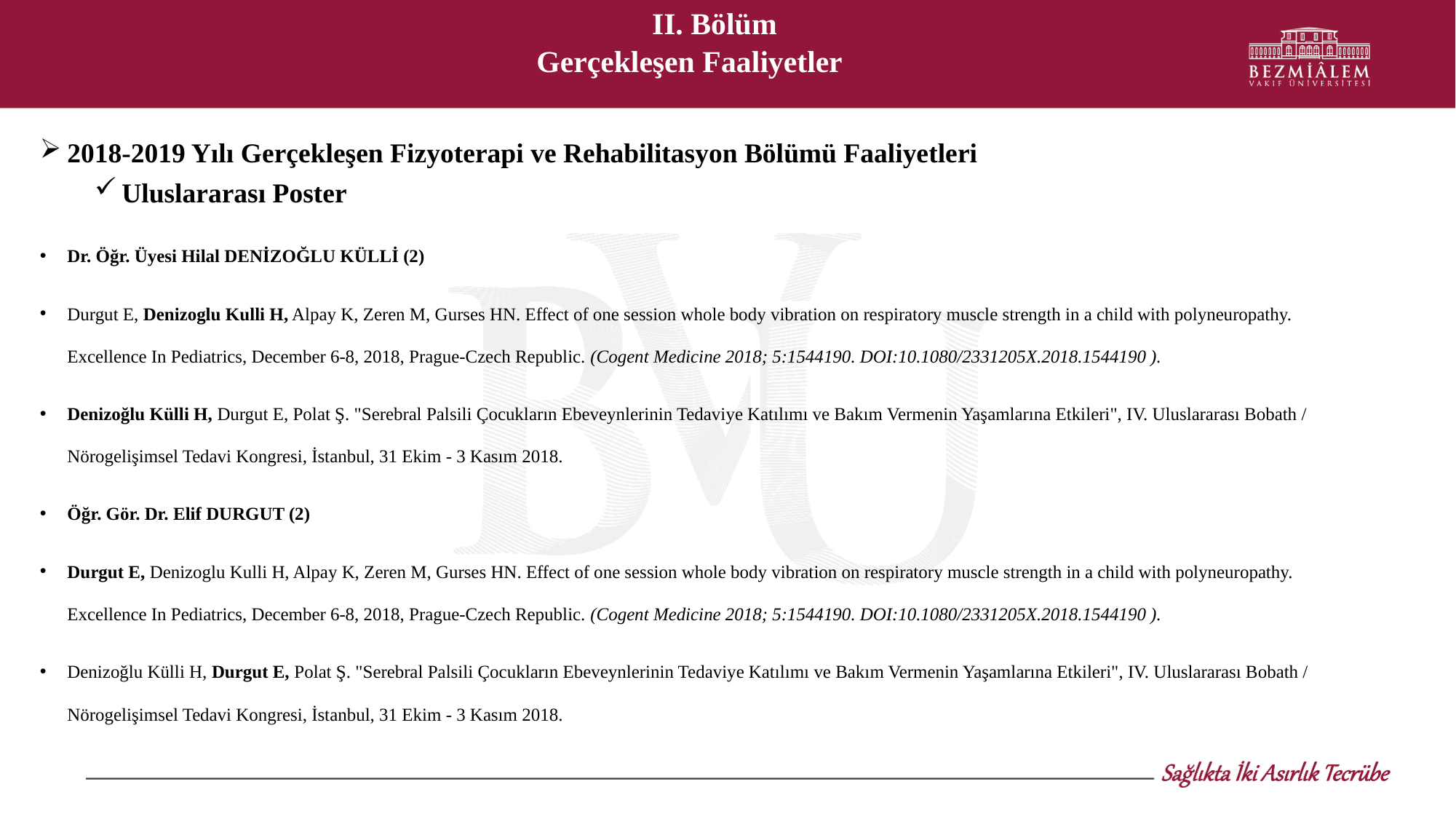

II. Bölüm
Gerçekleşen Faaliyetler

2018-2019 Yılı Gerçekleşen Fizyoterapi ve Rehabilitasyon Bölümü Faaliyetleri
Uluslararası Poster
Dr. Öğr. Üyesi Hilal DENİZOĞLU KÜLLİ (2)
Durgut E, Denizoglu Kulli H, Alpay K, Zeren M, Gurses HN. Effect of one session whole body vibration on respiratory muscle strength in a child with polyneuropathy. Excellence In Pediatrics, December 6-8, 2018, Prague-Czech Republic. (Cogent Medicine 2018; 5:1544190. DOI:10.1080/2331205X.2018.1544190 ).
Denizoğlu Külli H, Durgut E, Polat Ş. "Serebral Palsili Çocukların Ebeveynlerinin Tedaviye Katılımı ve Bakım Vermenin Yaşamlarına Etkileri", IV. Uluslararası Bobath / Nörogelişimsel Tedavi Kongresi, İstanbul, 31 Ekim - 3 Kasım 2018.
Öğr. Gör. Dr. Elif DURGUT (2)
Durgut E, Denizoglu Kulli H, Alpay K, Zeren M, Gurses HN. Effect of one session whole body vibration on respiratory muscle strength in a child with polyneuropathy. Excellence In Pediatrics, December 6-8, 2018, Prague-Czech Republic. (Cogent Medicine 2018; 5:1544190. DOI:10.1080/2331205X.2018.1544190 ).
Denizoğlu Külli H, Durgut E, Polat Ş. "Serebral Palsili Çocukların Ebeveynlerinin Tedaviye Katılımı ve Bakım Vermenin Yaşamlarına Etkileri", IV. Uluslararası Bobath / Nörogelişimsel Tedavi Kongresi, İstanbul, 31 Ekim - 3 Kasım 2018.